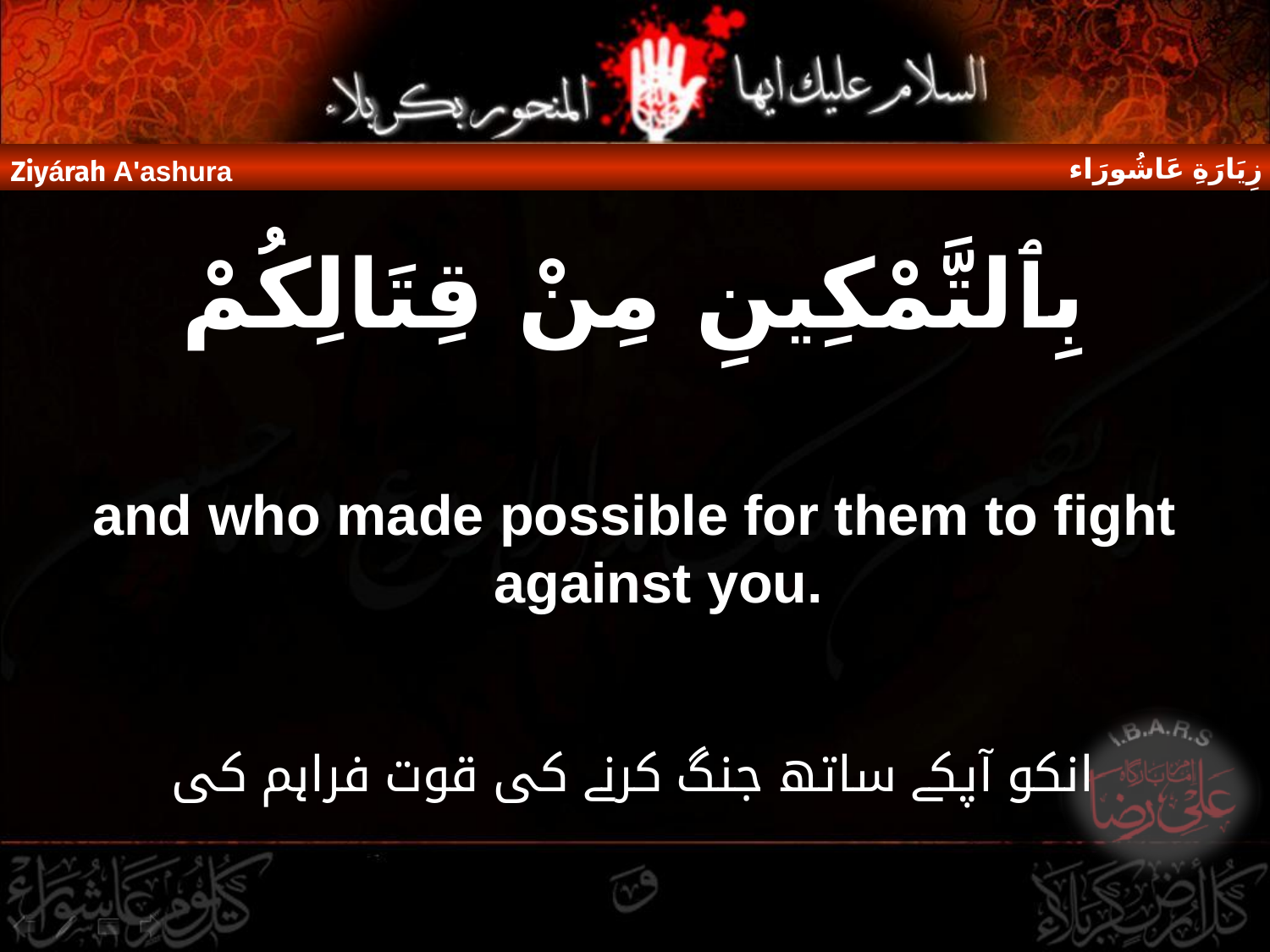

زِيَارَةِ عَاشُورَاء
Ziyárah A'ashura
بِٱلتَّمْكِينِ مِنْ قِتَالِكُمْ
and who made possible for them to fight against you.
انکو آپکے ساتھ جنگ کرنے کی قوت فراہم کی